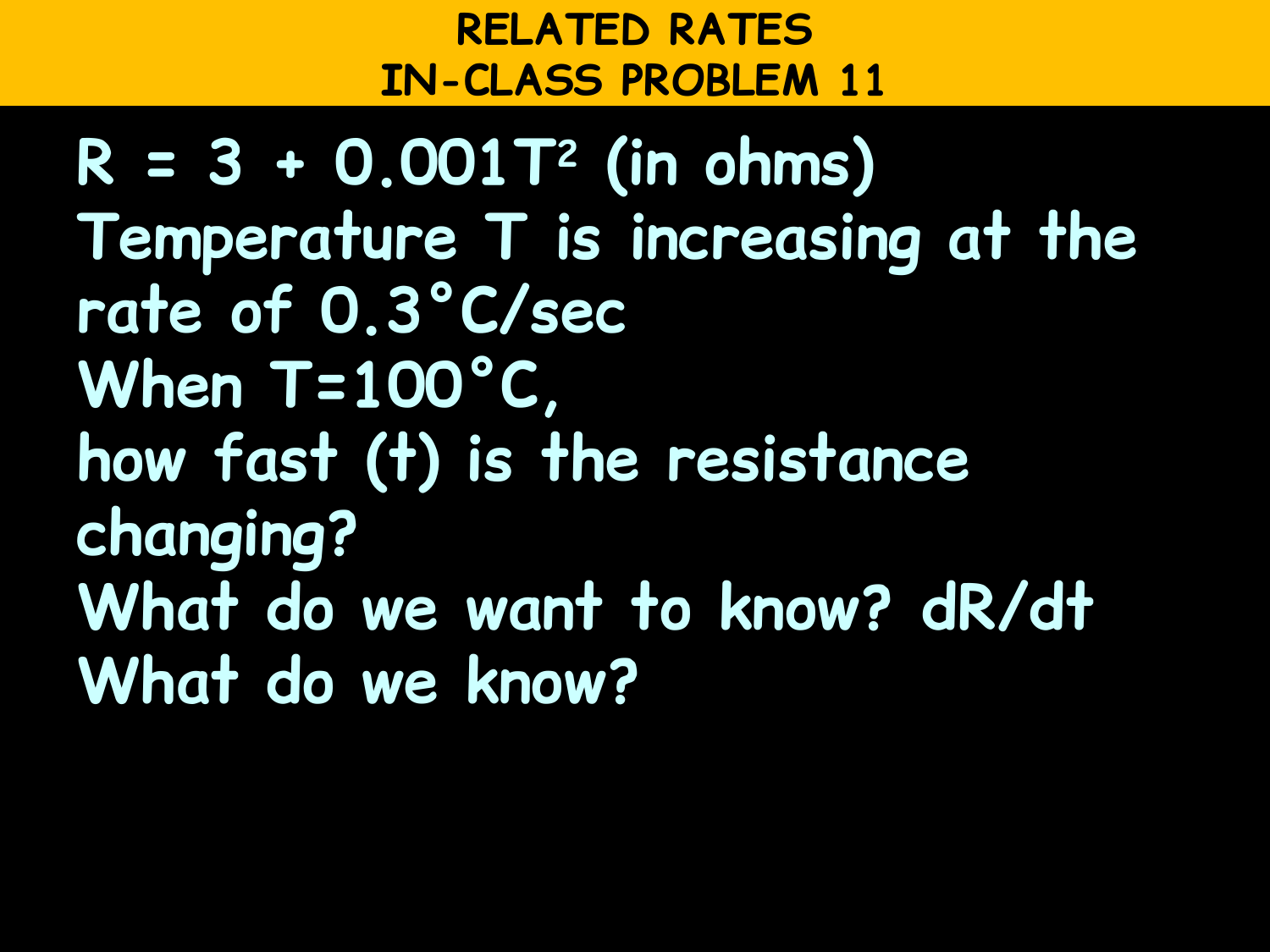

RELATED RATES
IN-CLASS PROBLEM 11
R = 3 + 0.001T2 (in ohms)
Temperature T is increasing at the rate of 0.3°C/sec
When T=100°C,
how fast (t) is the resistance changing?
What do we want to know? dR/dt
What do we know?